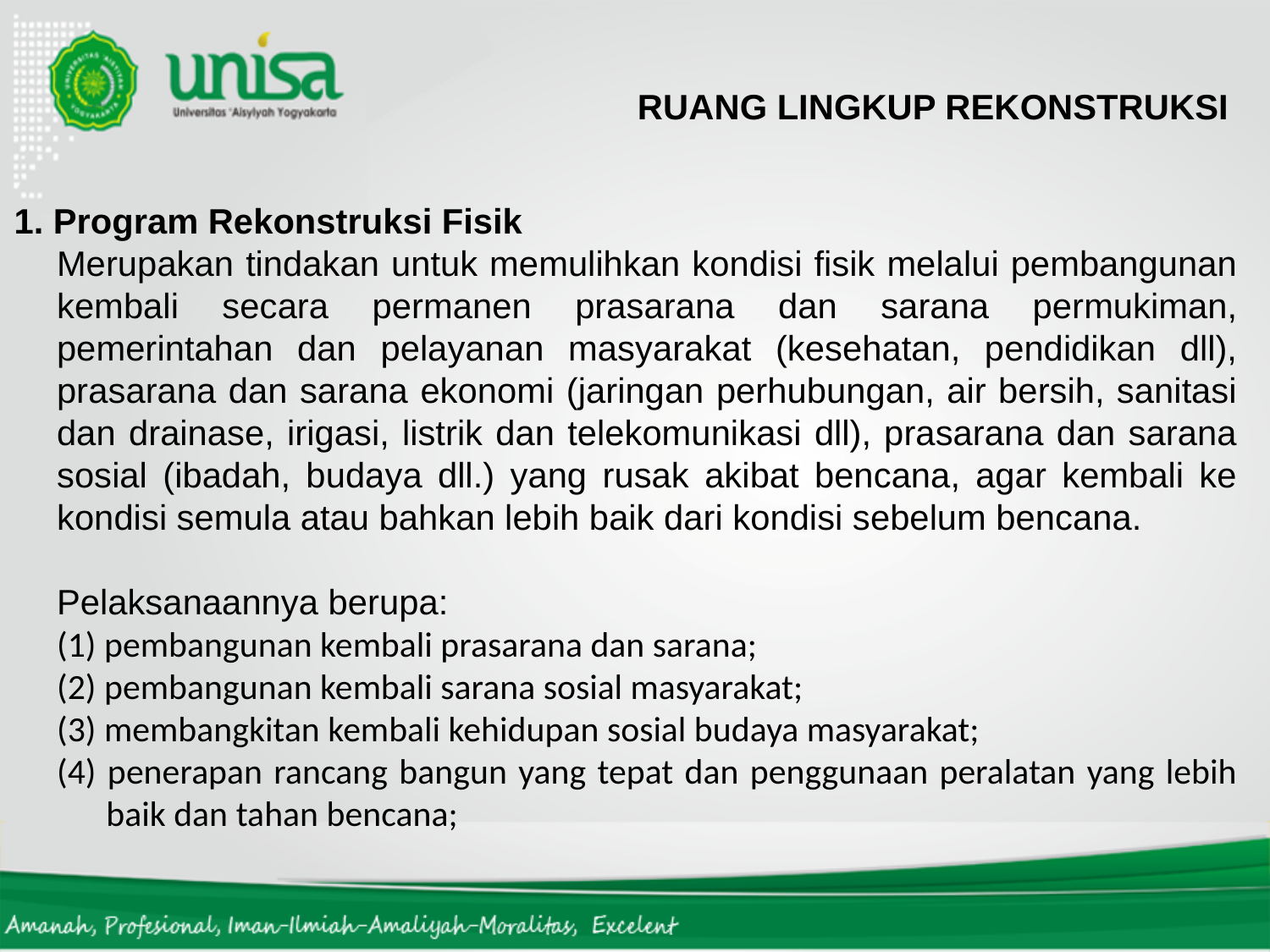

RUANG LINGKUP REKONSTRUKSI
1. Program Rekonstruksi Fisik
Merupakan tindakan untuk memulihkan kondisi fisik melalui pembangunan kembali secara permanen prasarana dan sarana permukiman, pemerintahan dan pelayanan masyarakat (kesehatan, pendidikan dll), prasarana dan sarana ekonomi (jaringan perhubungan, air bersih, sanitasi dan drainase, irigasi, listrik dan telekomunikasi dll), prasarana dan sarana sosial (ibadah, budaya dll.) yang rusak akibat bencana, agar kembali ke kondisi semula atau bahkan lebih baik dari kondisi sebelum bencana.

Pelaksanaannya berupa:
(1) pembangunan kembali prasarana dan sarana;
(2) pembangunan kembali sarana sosial masyarakat;
(3) membangkitan kembali kehidupan sosial budaya masyarakat;
(4) penerapan rancang bangun yang tepat dan penggunaan peralatan yang lebih baik dan tahan bencana;